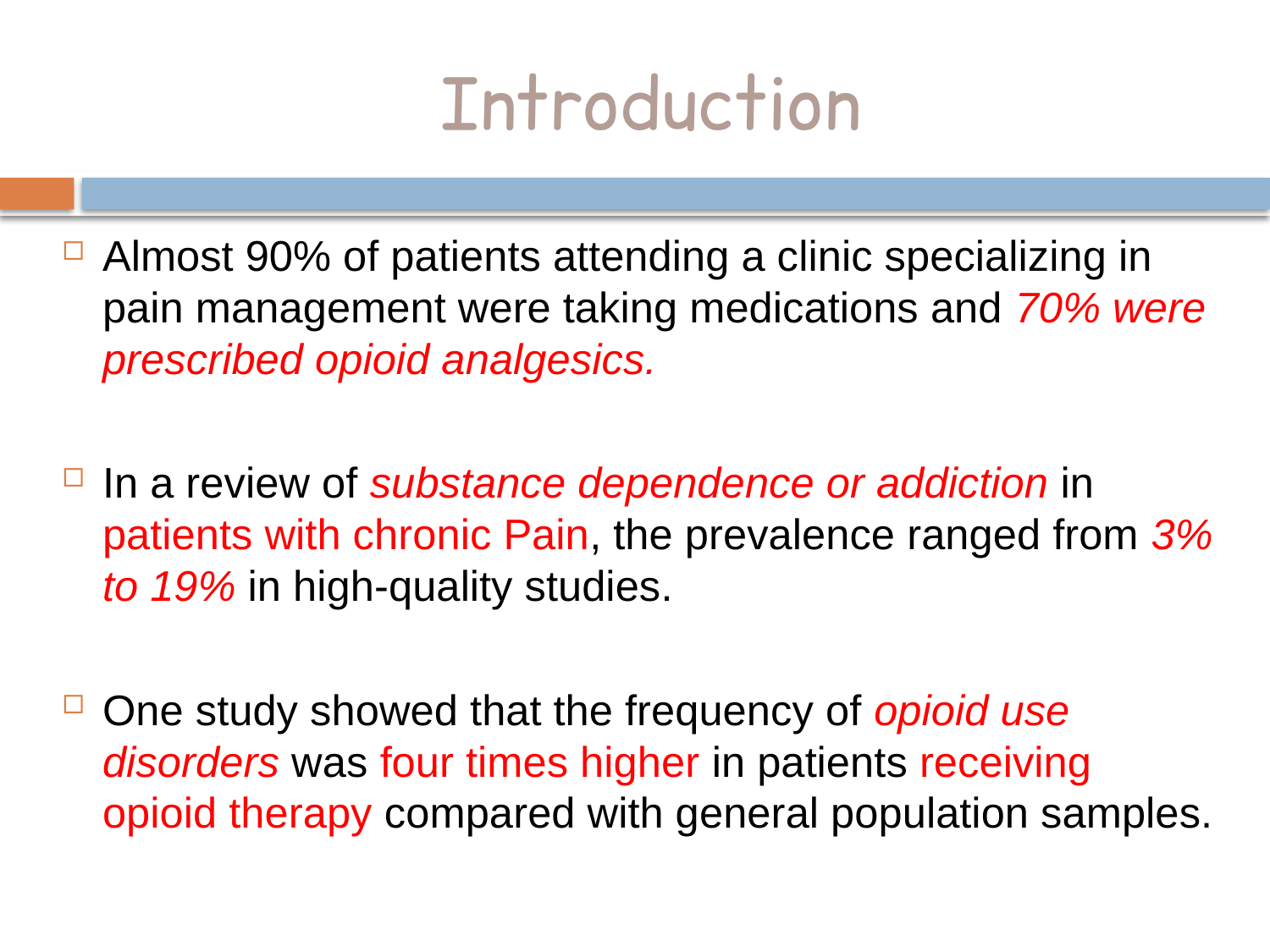

# Introduction
Almost 90% of patients attending a clinic specializing in pain management were taking medications and 70% were prescribed opioid analgesics.

In a review of substance dependence or addiction in patients with chronic Pain, the prevalence ranged from 3% to 19% in high-quality studies.

One study showed that the frequency of opioid use disorders was four times higher in patients receiving opioid therapy compared with general population samples.